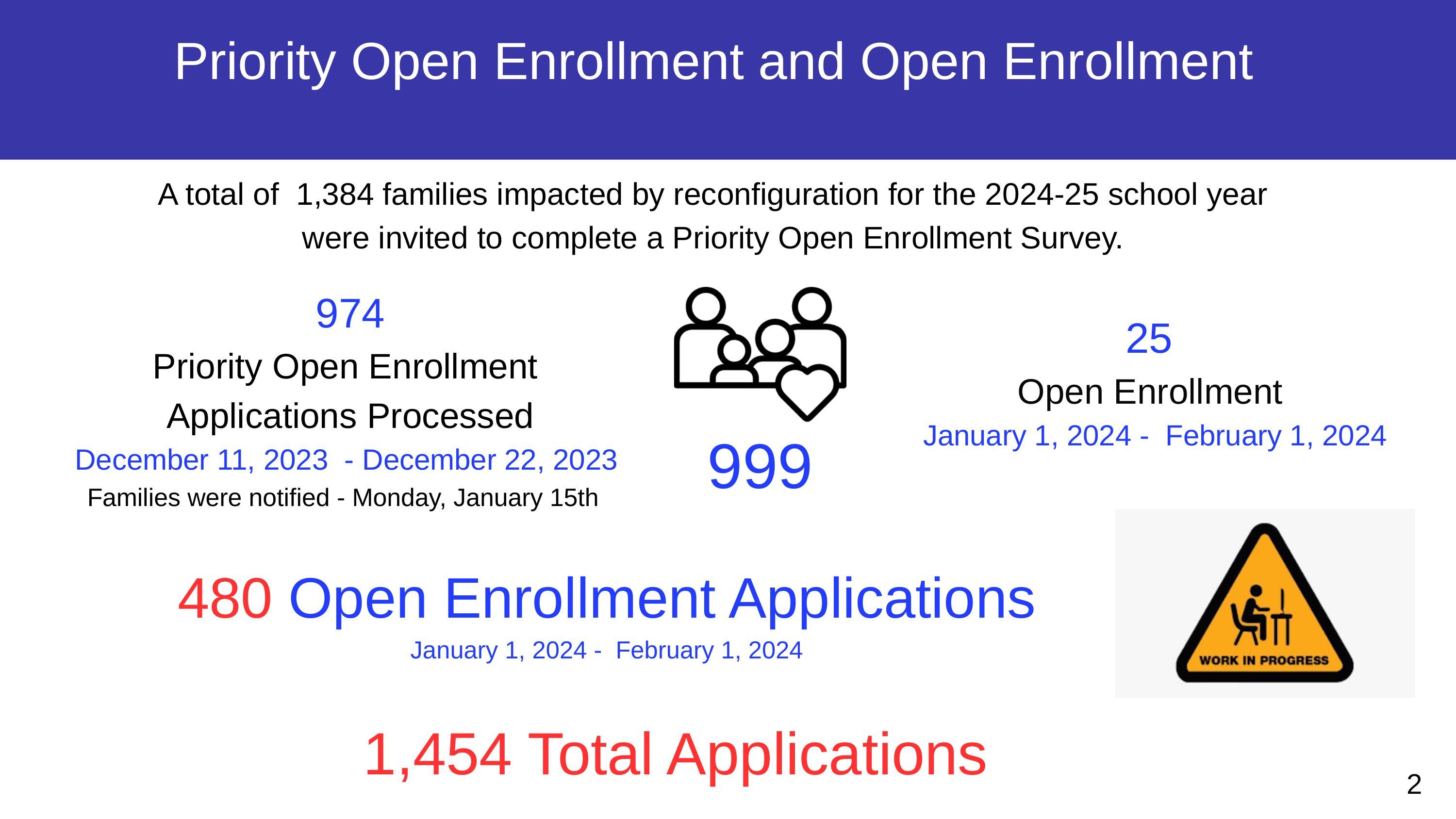

Priority Open Enrollment and Open Enrollment

A total of  1,384 families impacted by reconfiguration for the 2024-25 school year
were invited to complete a Priority Open Enrollment Survey.

 974
Priority Open Enrollment
Applications Processed
December 11, 2023  - December 22, 2023
Families were notified - Monday, January 15th

 25
Open Enrollment
January 1, 2024 -  February 1, 2024

999

480 Open Enrollment Applications
January 1, 2024 -  February 1, 2024

1,454 Total Applications
2